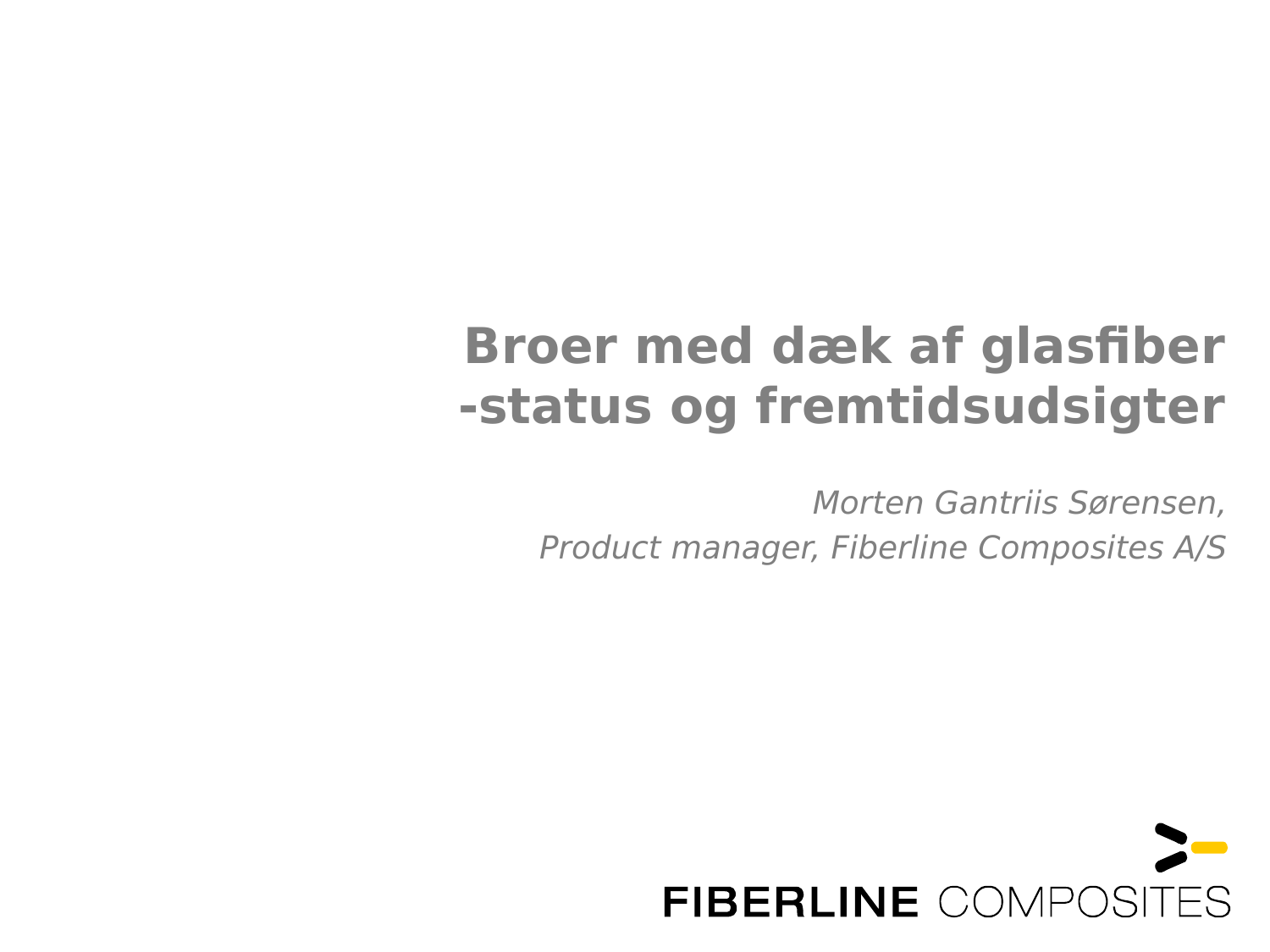

# Broer med dæk af glasfiber -status og fremtidsudsigter
Morten Gantriis Sørensen,
Product manager, Fiberline Composites A/S